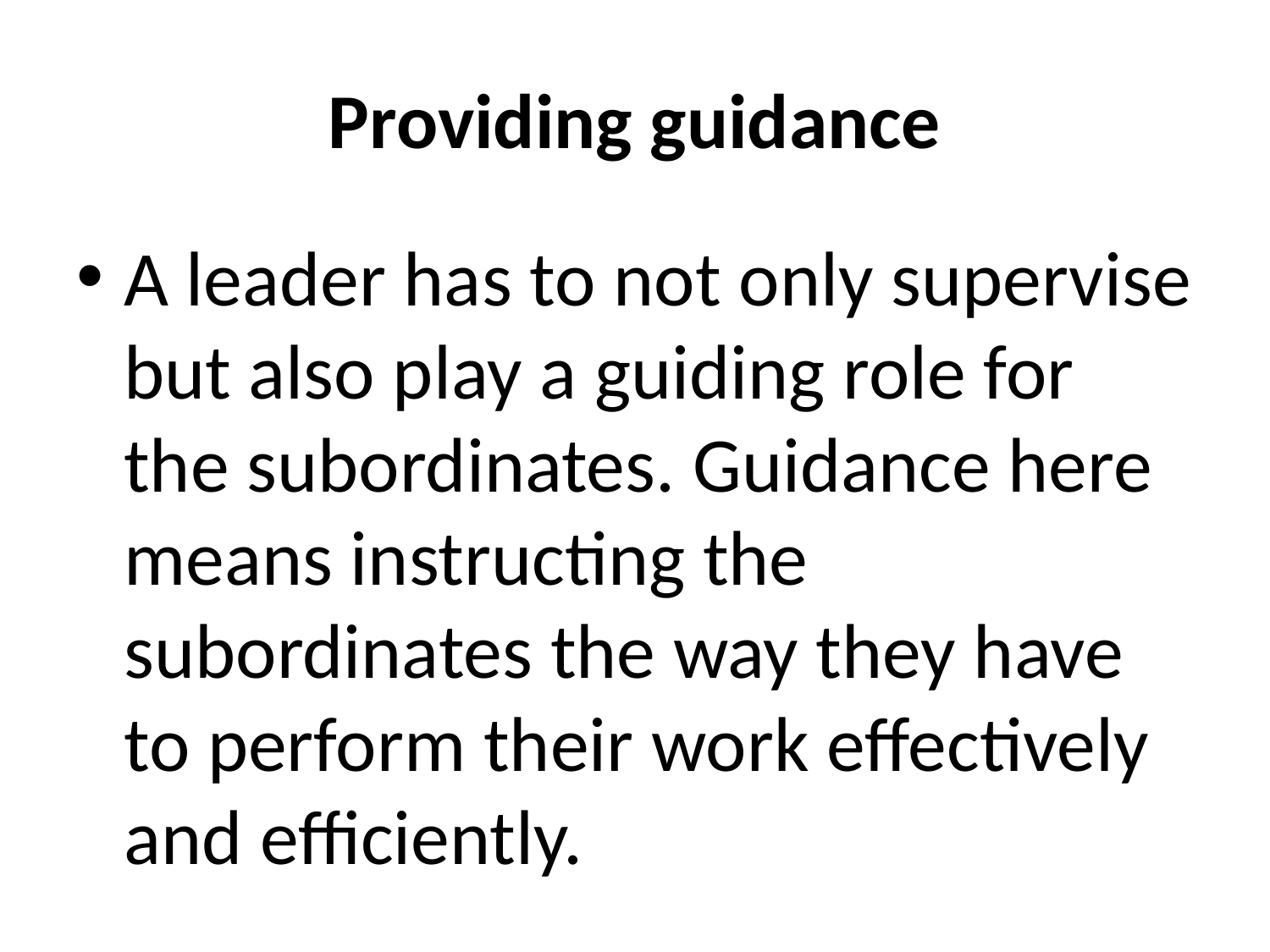

# Providing guidance
A leader has to not only supervise but also play a guiding role for the subordinates. Guidance here means instructing the subordinates the way they have to perform their work effectively and efficiently.